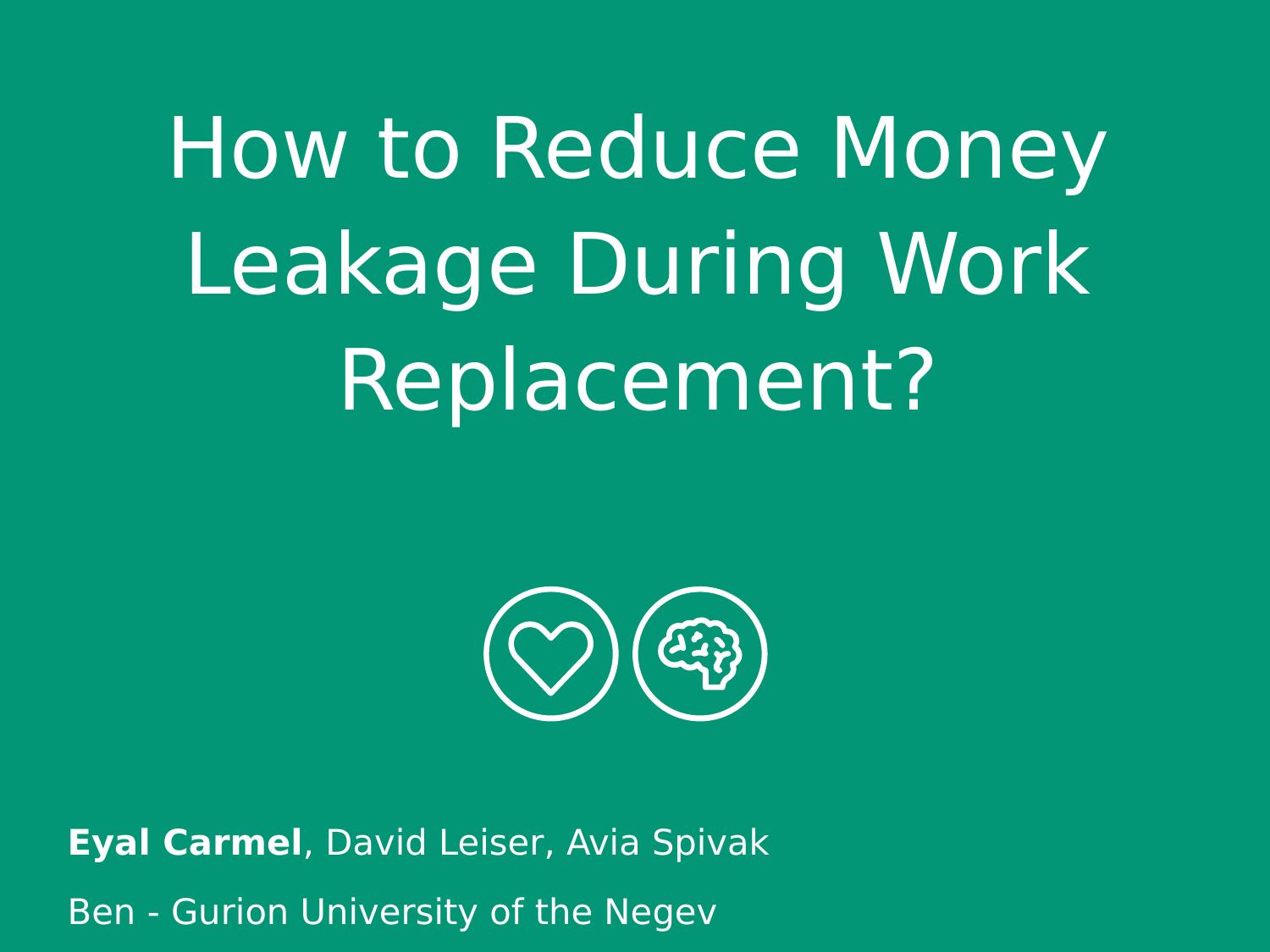

How to Reduce Money Leakage During Work Replacement?

Eyal Carmel, David Leiser, Avia Spivak
Ben - Gurion University of the Negev